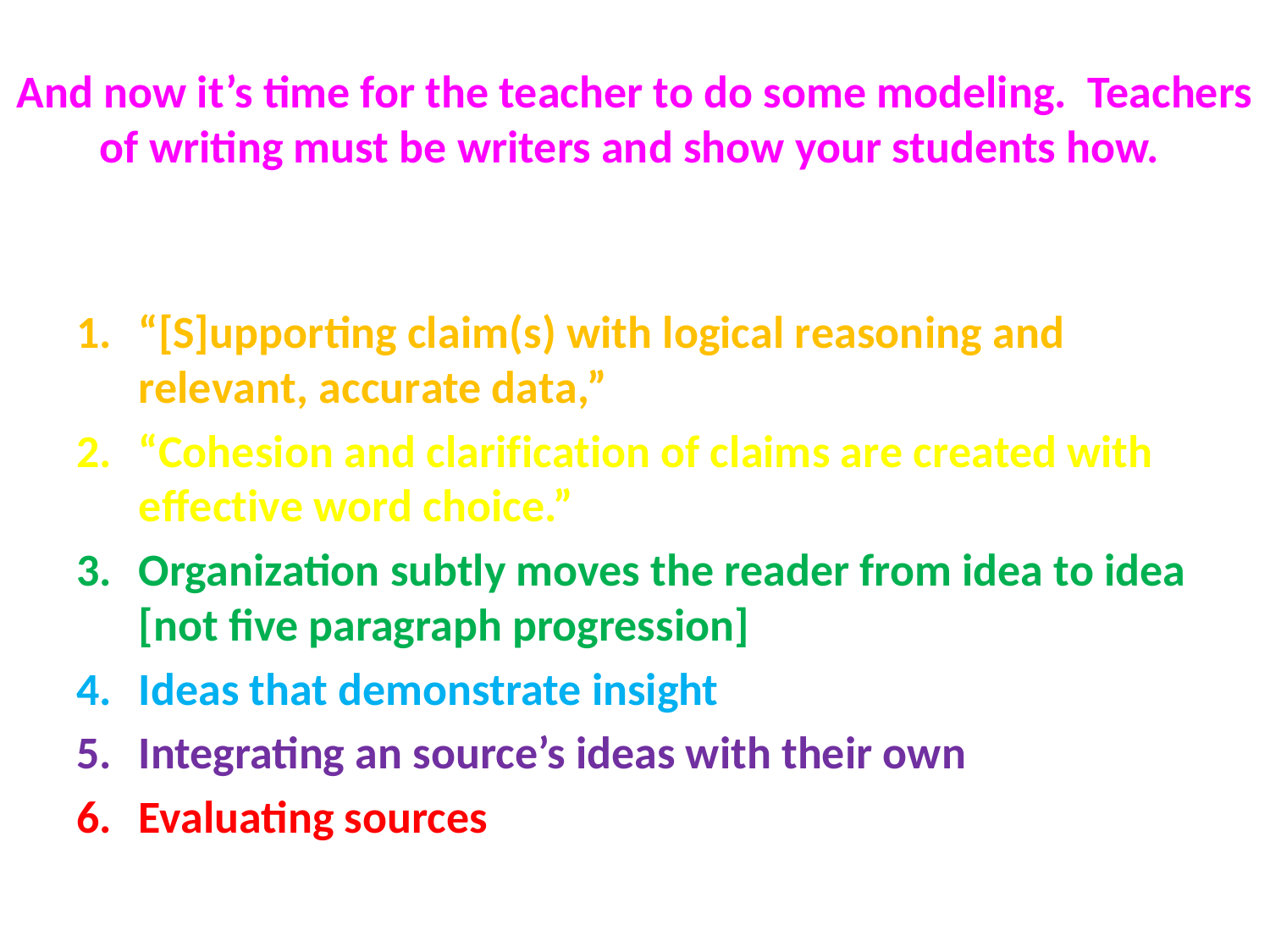

# And now it’s time for the teacher to do some modeling.  Teachers of writing must be writers and show your students how.
“[S]upporting claim(s) with logical reasoning and relevant, accurate data,”
“Cohesion and clarification of claims are created with effective word choice.”
Organization subtly moves the reader from idea to idea [not five paragraph progression]
Ideas that demonstrate insight
Integrating an source’s ideas with their own
Evaluating sources